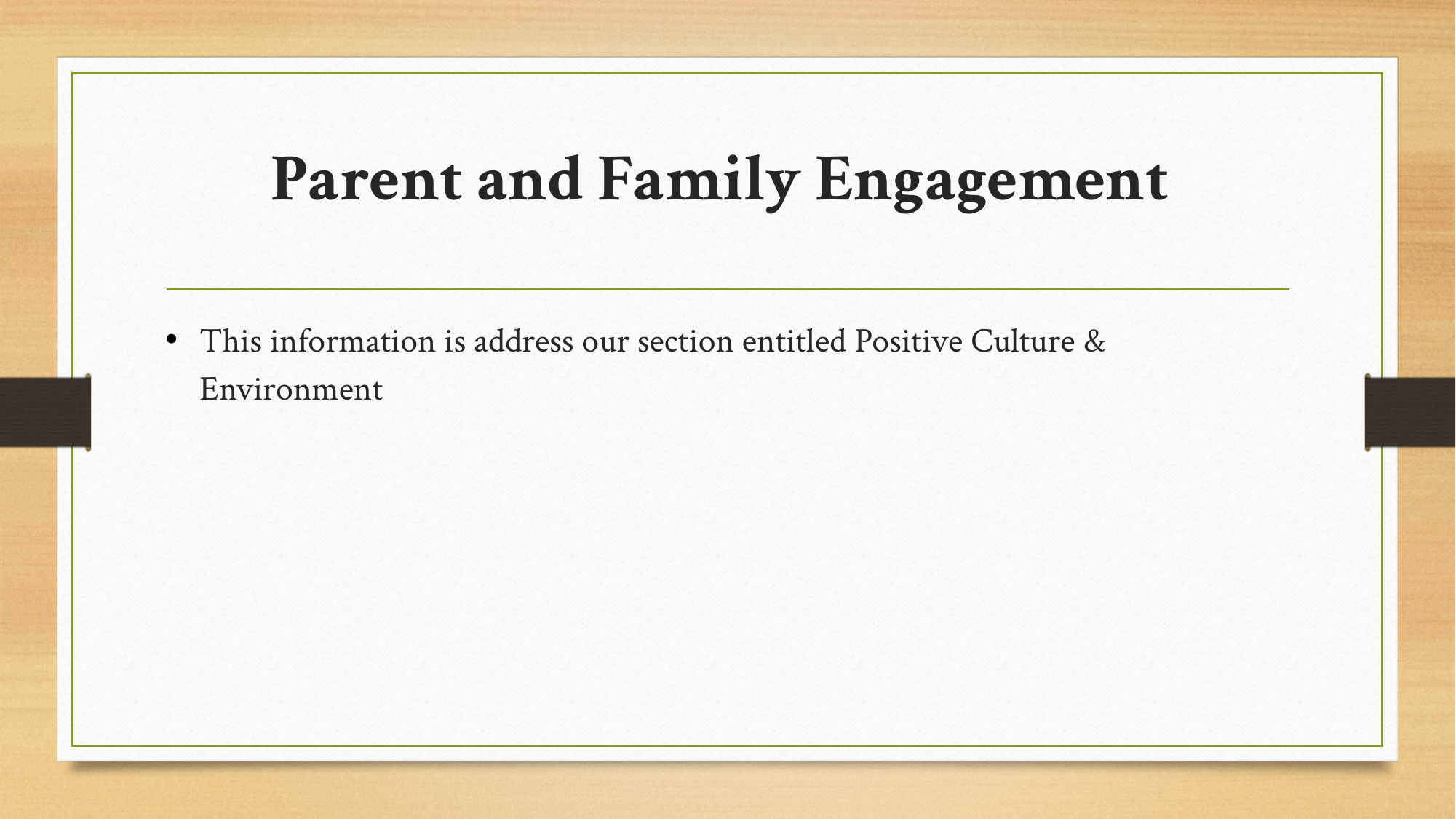

# Parent and Family Engagement
This information is address our section entitled Positive Culture & Environment